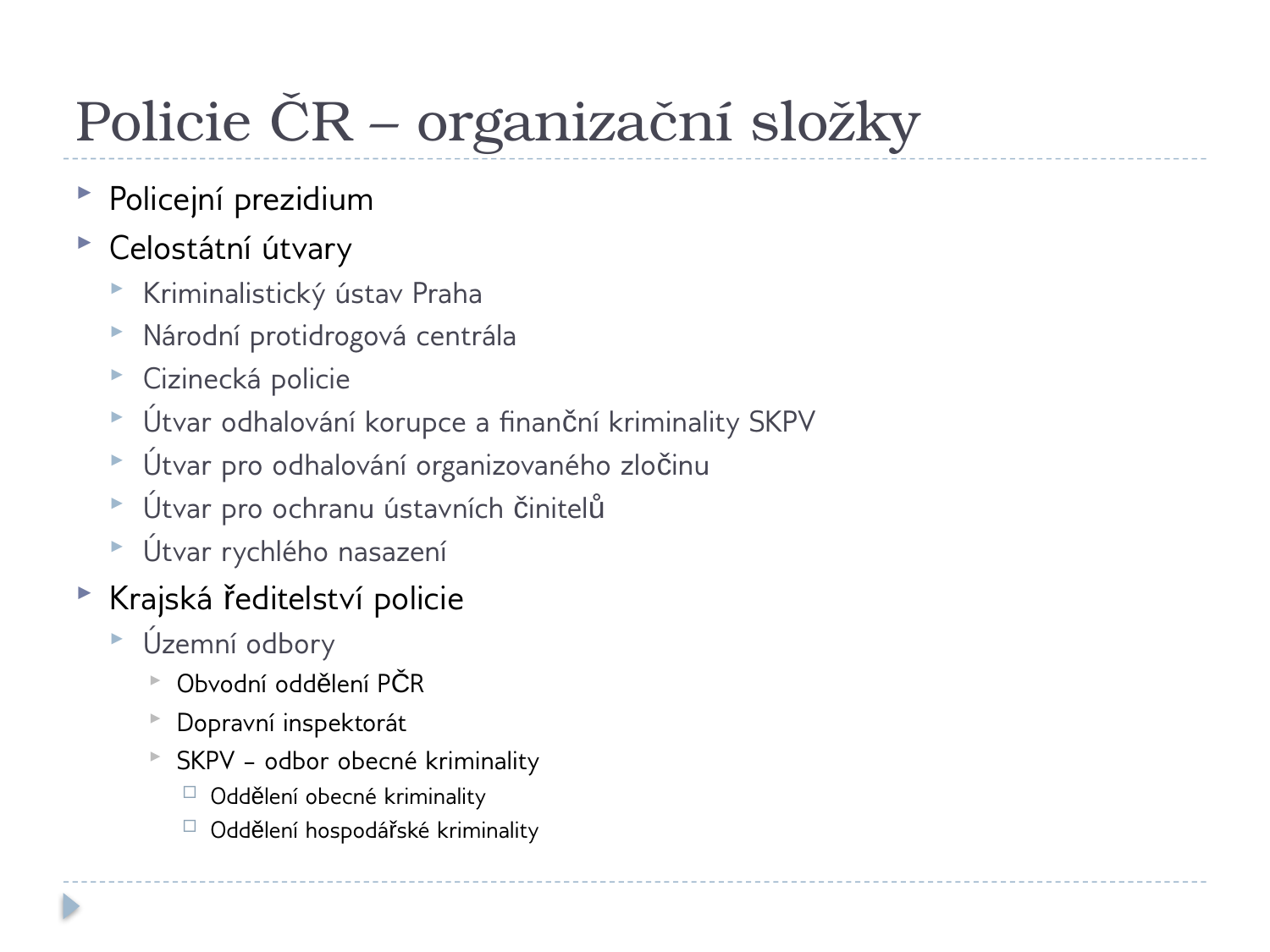

# Policie ČR – organizační složky
Policejní prezidium
Celostátní útvary
Kriminalistický ústav Praha
Národní protidrogová centrála
Cizinecká policie
Útvar odhalování korupce a finanční kriminality SKPV
Útvar pro odhalování organizovaného zločinu
Útvar pro ochranu ústavních činitelů
Útvar rychlého nasazení
Krajská ředitelství policie
Územní odbory
Obvodní oddělení PČR
Dopravní inspektorát
SKPV – odbor obecné kriminality
Oddělení obecné kriminality
Oddělení hospodářské kriminality